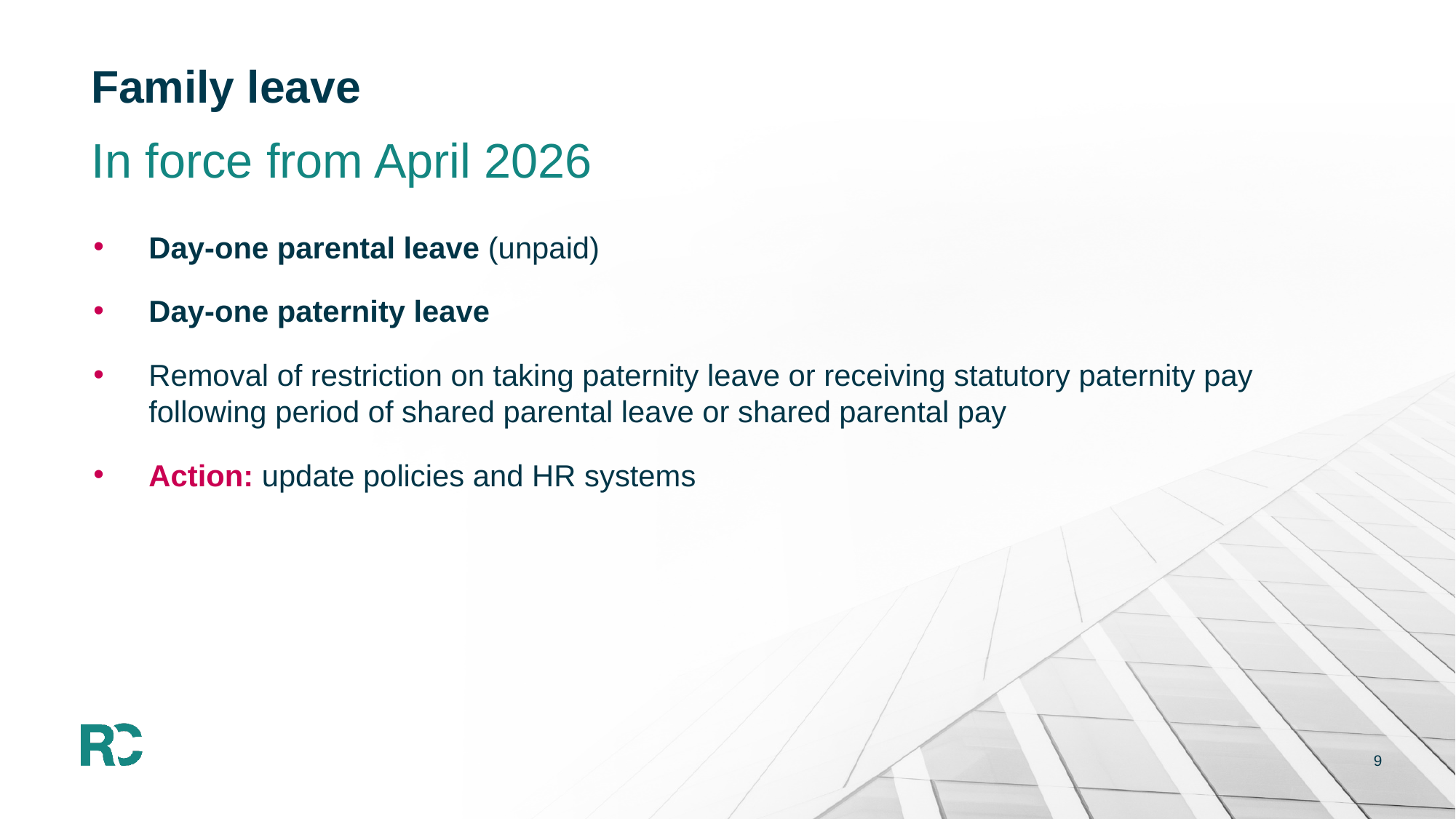

# Family leave
In force from April 2026
Day-one parental leave (unpaid)
Day-one paternity leave
Removal of restriction on taking paternity leave or receiving statutory paternity pay following period of shared parental leave or shared parental pay
Action: update policies and HR systems

9